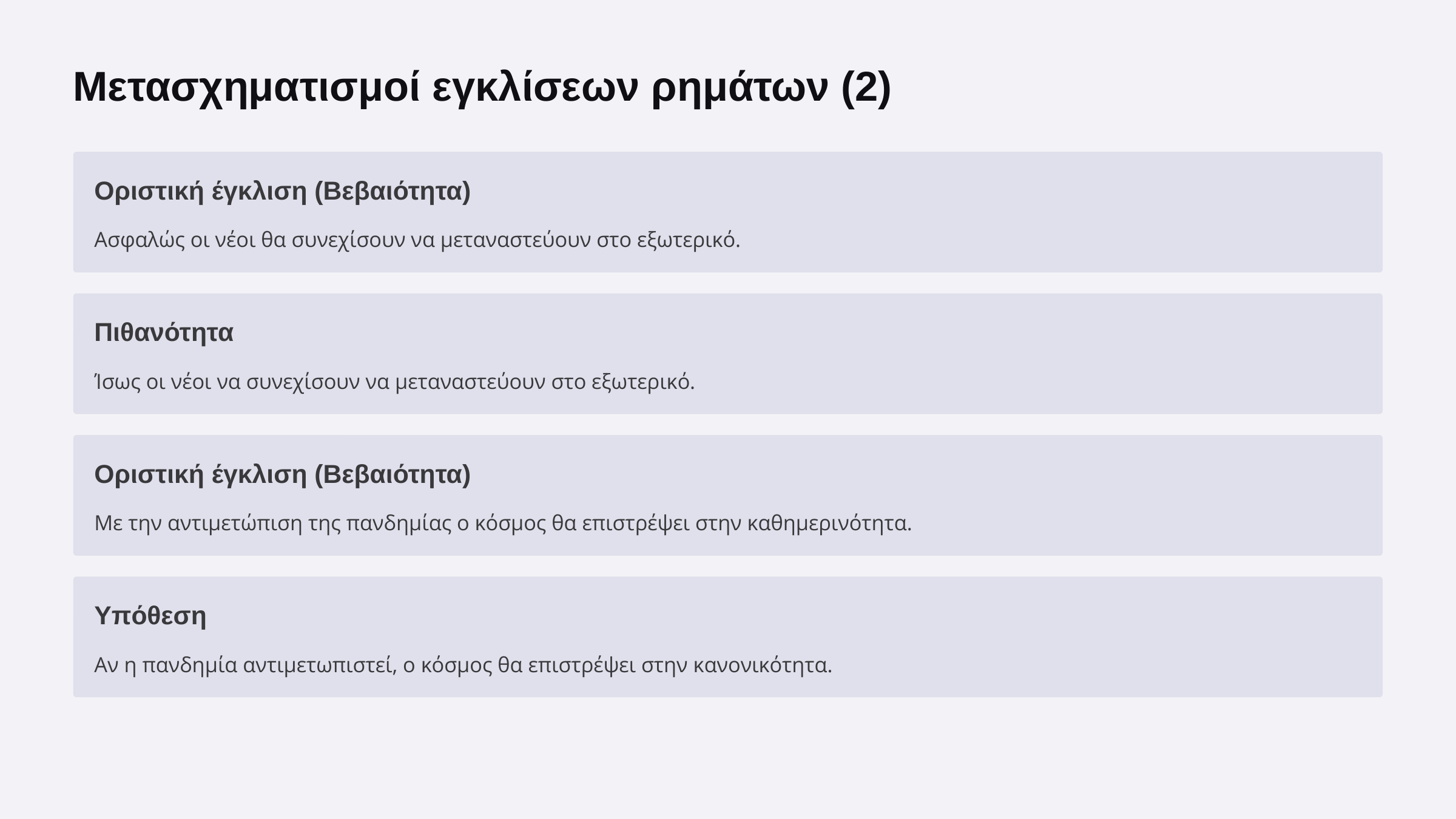

Μετασχηματισμοί εγκλίσεων ρημάτων (2)

Οριστική έγκλιση (Βεβαιότητα)
Ασφαλώς οι νέοι θα συνεχίσουν να μεταναστεύουν στο εξωτερικό.

Πιθανότητα
Ίσως οι νέοι να συνεχίσουν να μεταναστεύουν στο εξωτερικό.

Οριστική έγκλιση (Βεβαιότητα)
Με την αντιμετώπιση της πανδημίας ο κόσμος θα επιστρέψει στην καθημερινότητα.

Υπόθεση
Αν η πανδημία αντιμετωπιστεί, ο κόσμος θα επιστρέψει στην κανονικότητα.